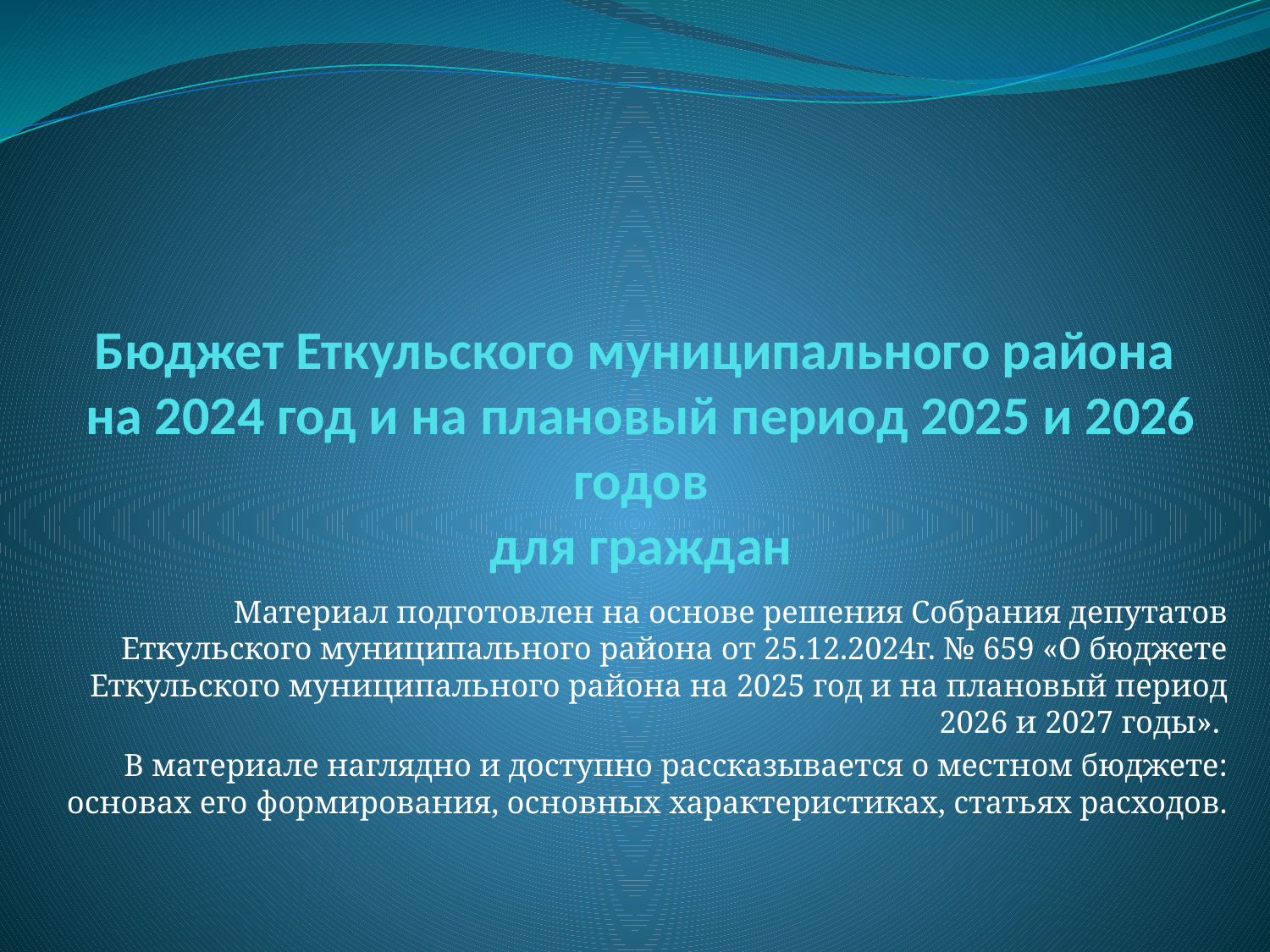

# Бюджет Еткульского муниципального района на 2024 год и на плановый период 2025 и 2026 годов для граждан
Материал подготовлен на основе решения Собрания депутатов Еткульского муниципального района от 25.12.2024г. № 659 «О бюджете Еткульского муниципального района на 2025 год и на плановый период 2026 и 2027 годы».
В материале наглядно и доступно рассказывается о местном бюджете: основах его формирования, основных характеристиках, статьях расходов.